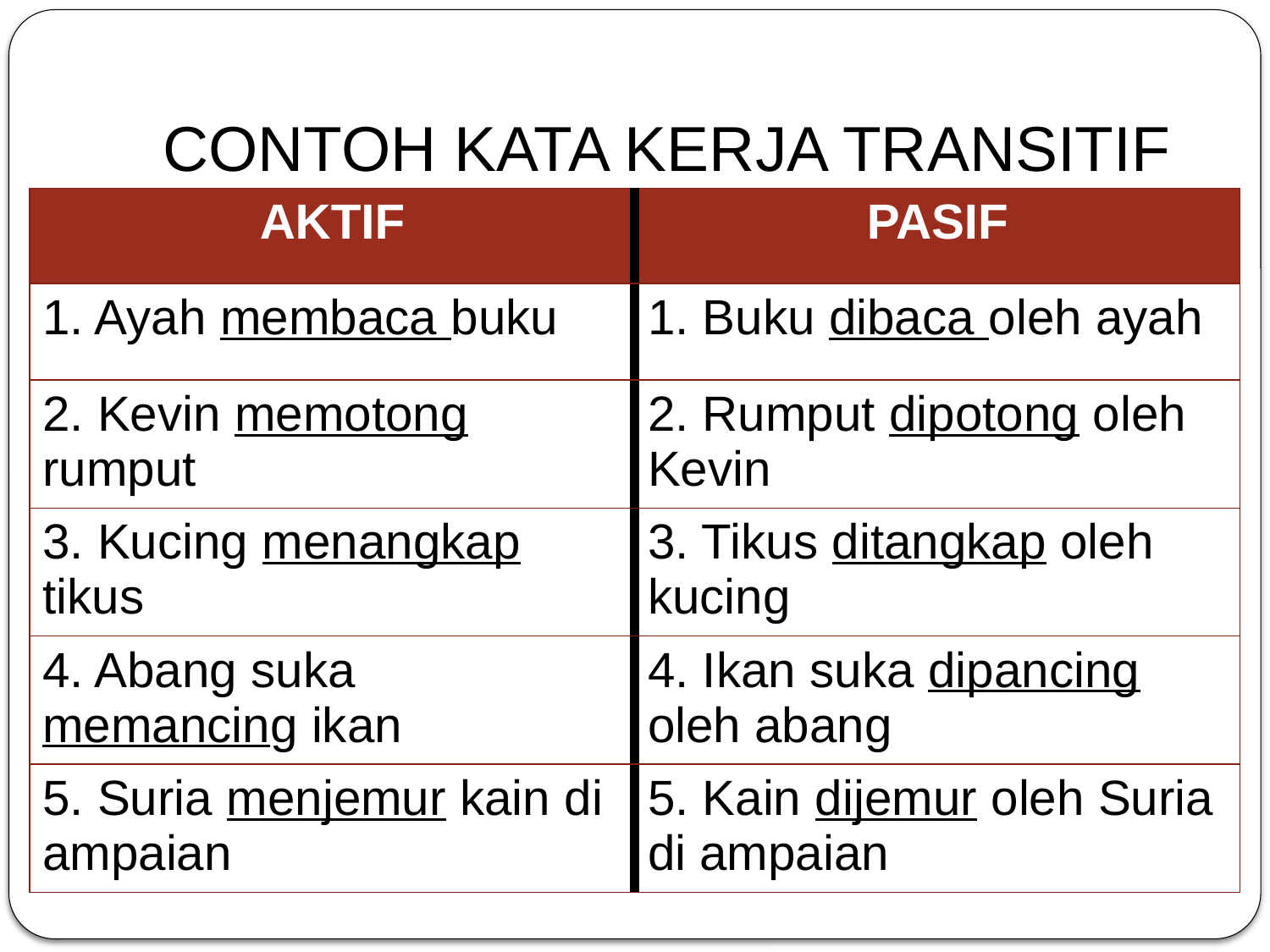

# CONTOH KATA KERJA TRANSITIF
| AKTIF | PASIF |
| --- | --- |
| 1. Ayah membaca buku | 1. Buku dibaca oleh ayah |
| 2. Kevin memotong rumput | 2. Rumput dipotong oleh Kevin |
| 3. Kucing menangkap tikus | 3. Tikus ditangkap oleh kucing |
| 4. Abang suka memancing ikan | 4. Ikan suka dipancing oleh abang |
| 5. Suria menjemur kain di ampaian | 5. Kain dijemur oleh Suria di ampaian |